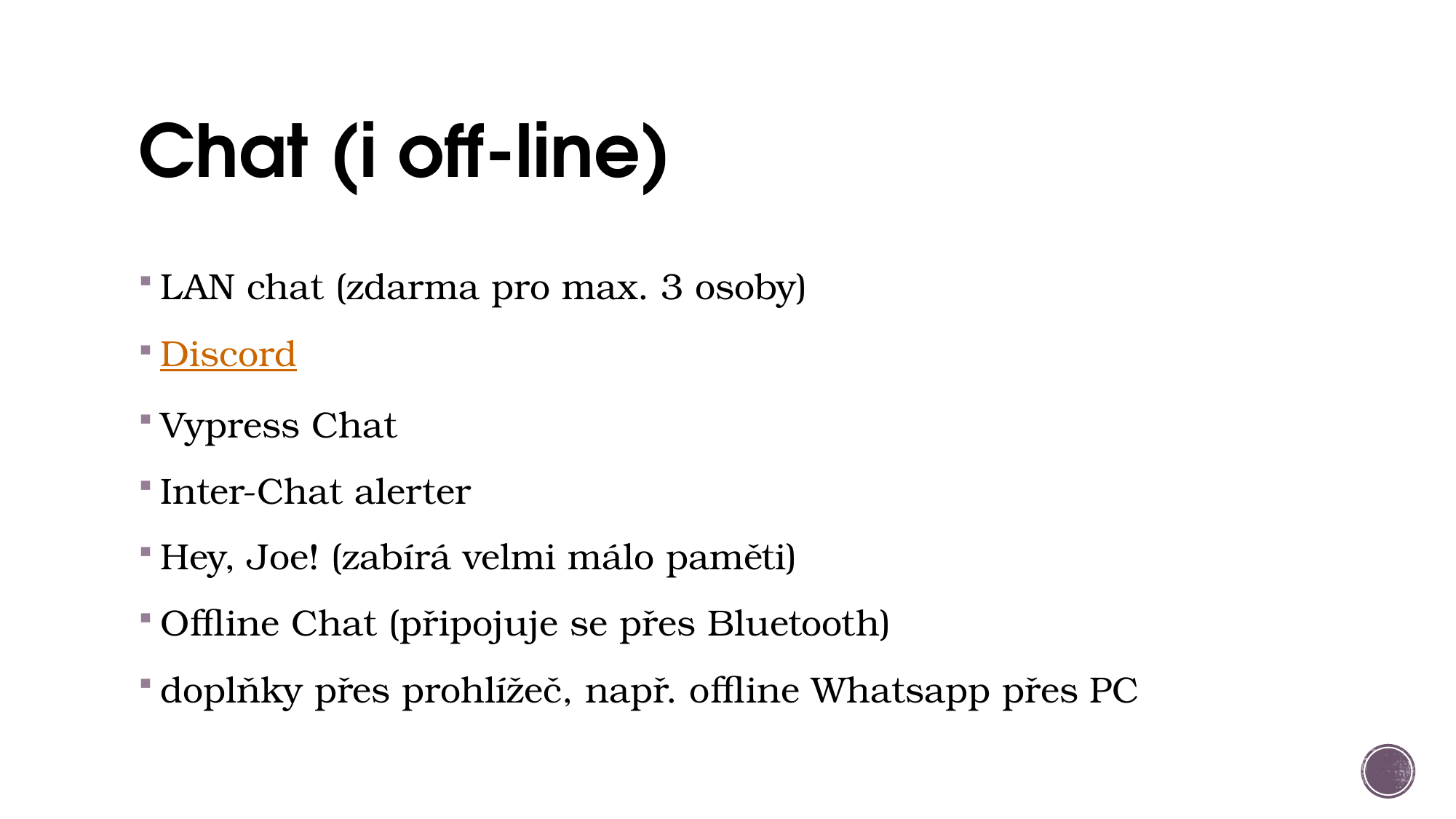

# Chat (i off-line)
LAN chat (zdarma pro max. 3 osoby)
Discord
Vypress Chat
Inter-Chat alerter
Hey, Joe! (zabírá velmi málo paměti)
Offline Chat (připojuje se přes Bluetooth)
doplňky přes prohlížeč, např. offline Whatsapp přes PC